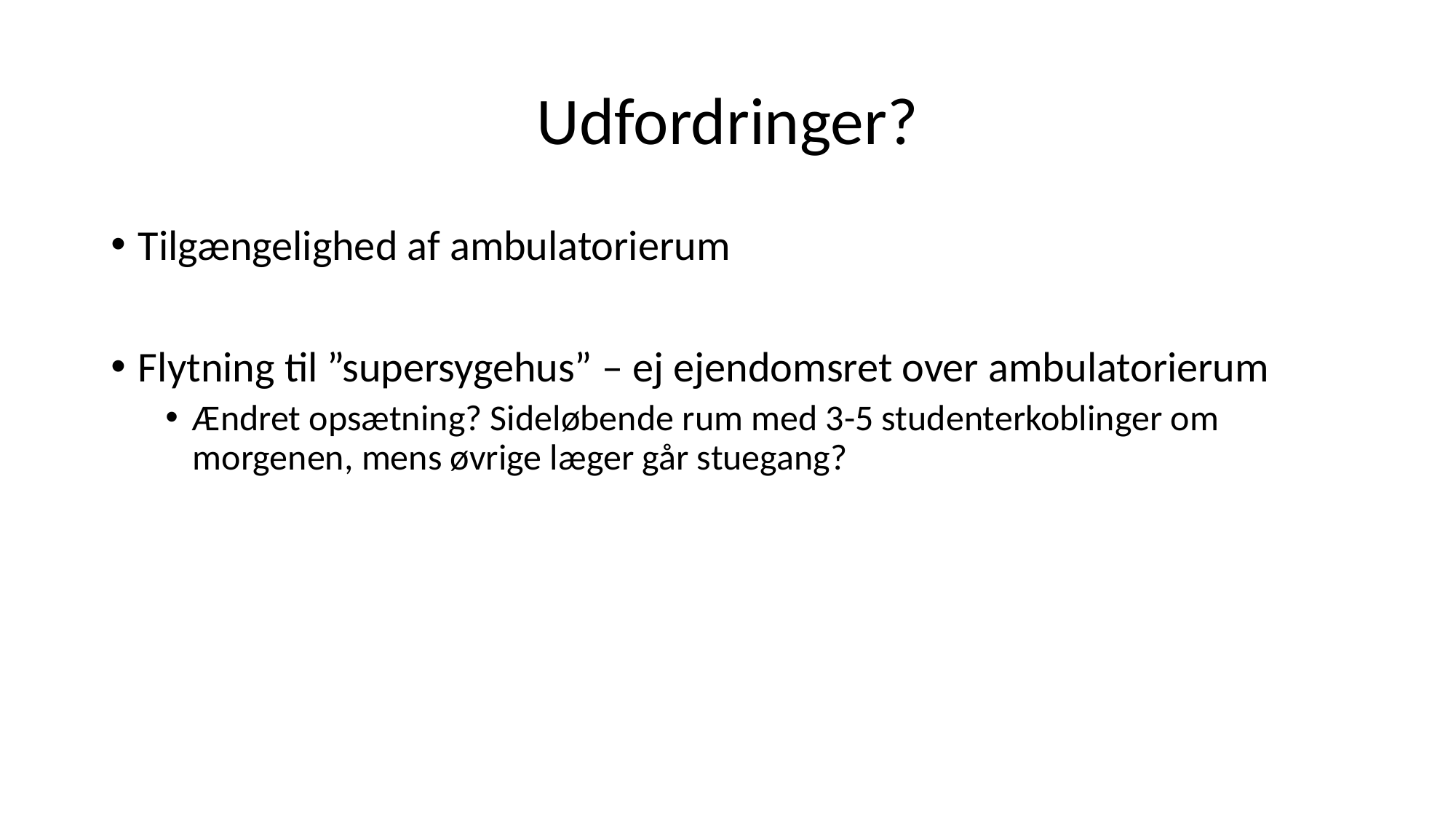

# Udfordringer?
Tilgængelighed af ambulatorierum

Flytning til ”supersygehus” – ej ejendomsret over ambulatorierum
Ændret opsætning? Sideløbende rum med 3-5 studenterkoblinger om morgenen, mens øvrige læger går stuegang?